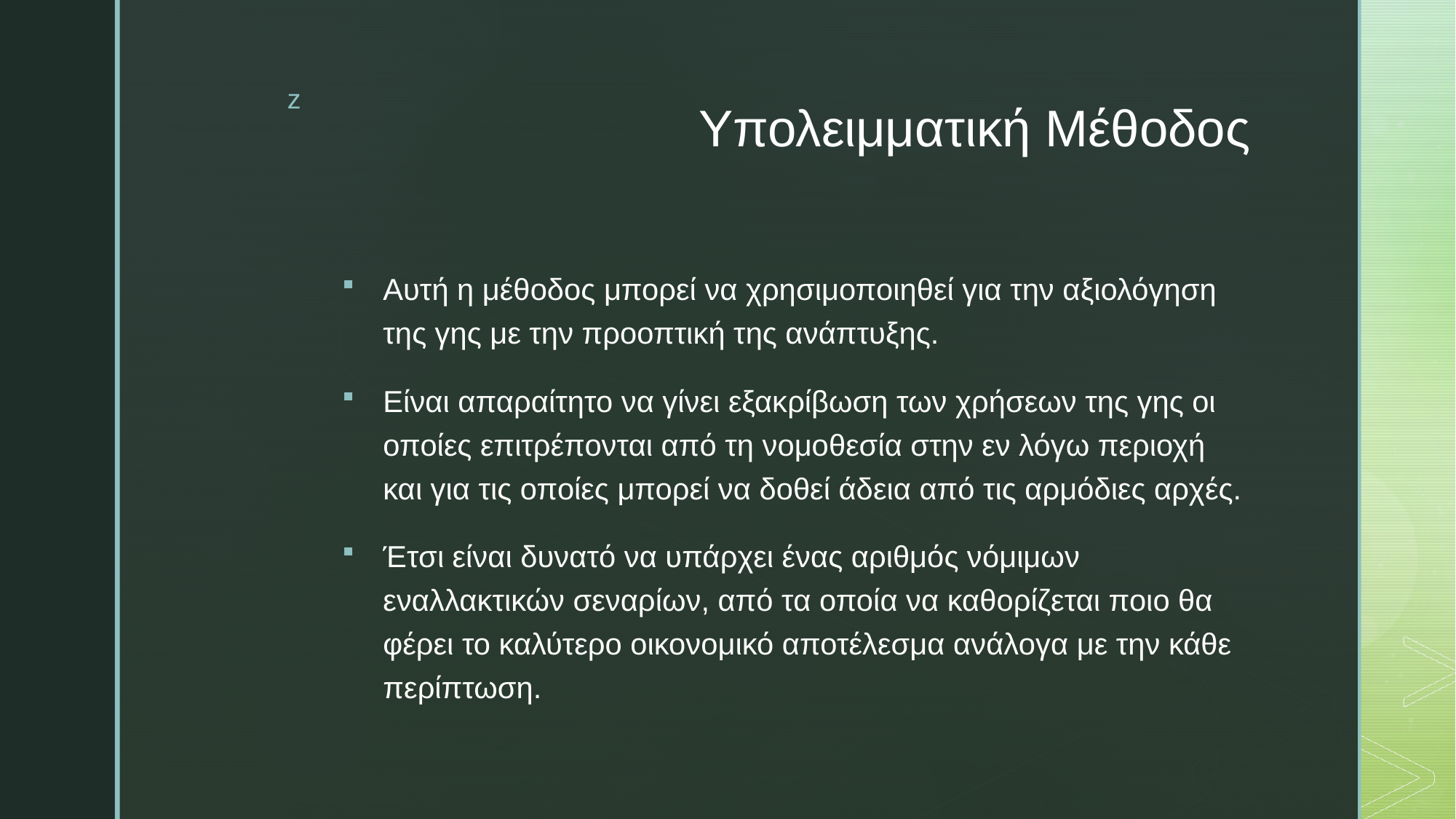

# Υπολειμματική Μέθοδος
Αυτή η μέθοδος μπορεί να χρησιμοποιηθεί για την αξιολόγηση της γης με την προοπτική της ανάπτυξης.
Είναι απαραίτητο να γίνει εξακρίβωση των χρήσεων της γης οι οποίες επιτρέπονται από τη νομοθεσία στην εν λόγω περιοχή και για τις οποίες μπορεί να δοθεί άδεια από τις αρμόδιες αρχές.
Έτσι είναι δυνατό να υπάρχει ένας αριθμός νόμιμων εναλλακτικών σεναρίων, από τα οποία να καθορίζεται ποιο θα φέρει το καλύτερο οικονομικό αποτέλεσμα ανάλογα με την κάθε περίπτωση.